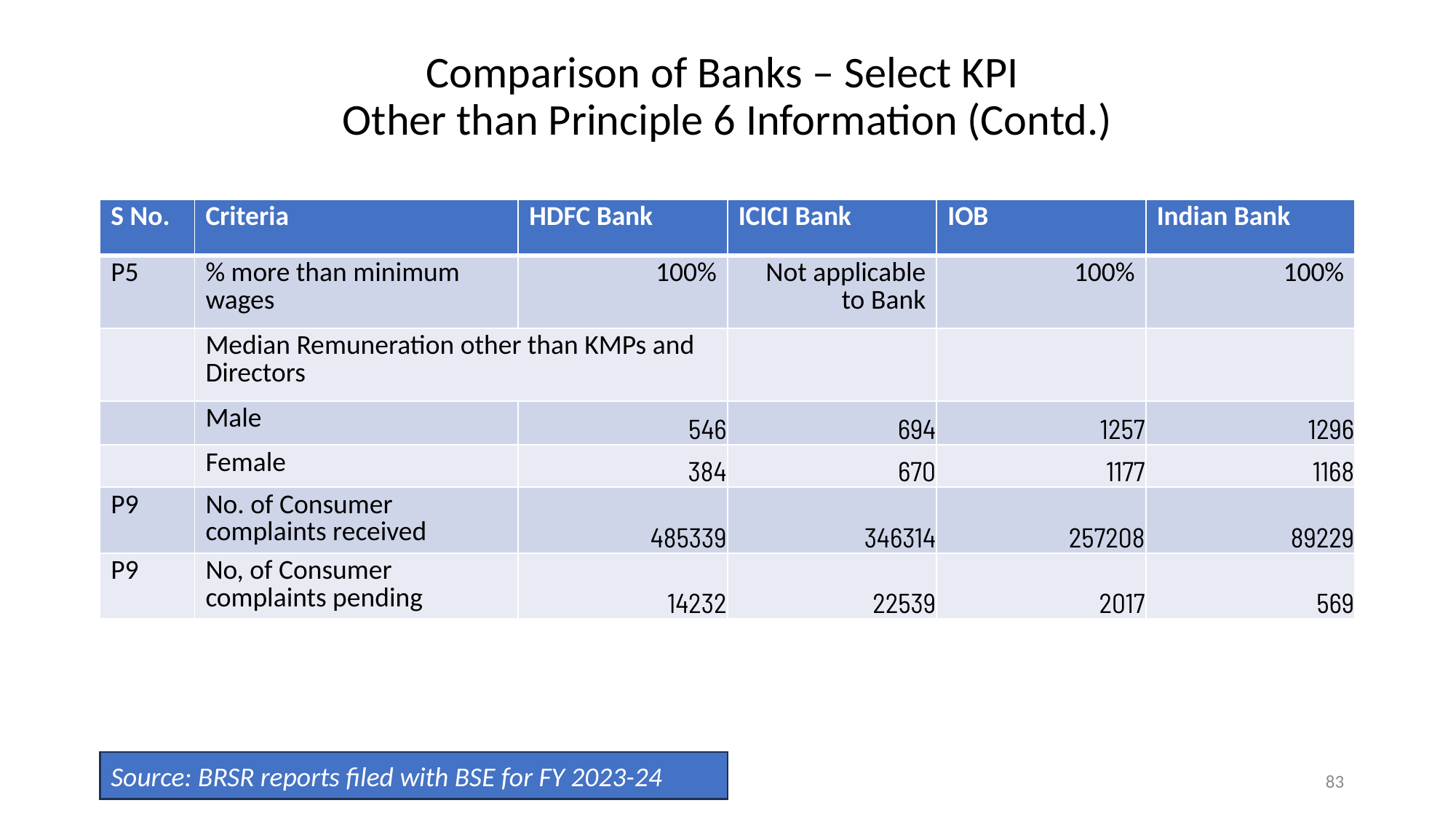

# Comparison of Banks – Select KPI Other than Principle 6 Information (Contd.)
| S No. | Criteria | HDFC Bank | ICICI Bank | IOB | Indian Bank |
| --- | --- | --- | --- | --- | --- |
| P5 | % more than minimum wages | 100% | Not applicable to Bank | 100% | 100% |
|  | Median Remuneration other than KMPs and Directors |  |  |  |  |
|  | Male | 546 | 694 | 1257 | 1296 |
|  | Female | 384 | 670 | 1177 | 1168 |
| P9 | No. of Consumer complaints received | 485339 | 346314 | 257208 | 89229 |
| P9 | No, of Consumer complaints pending | 14232 | 22539 | 2017 | 569 |

Source: BRSR reports filed with BSE for FY 2023-24

83